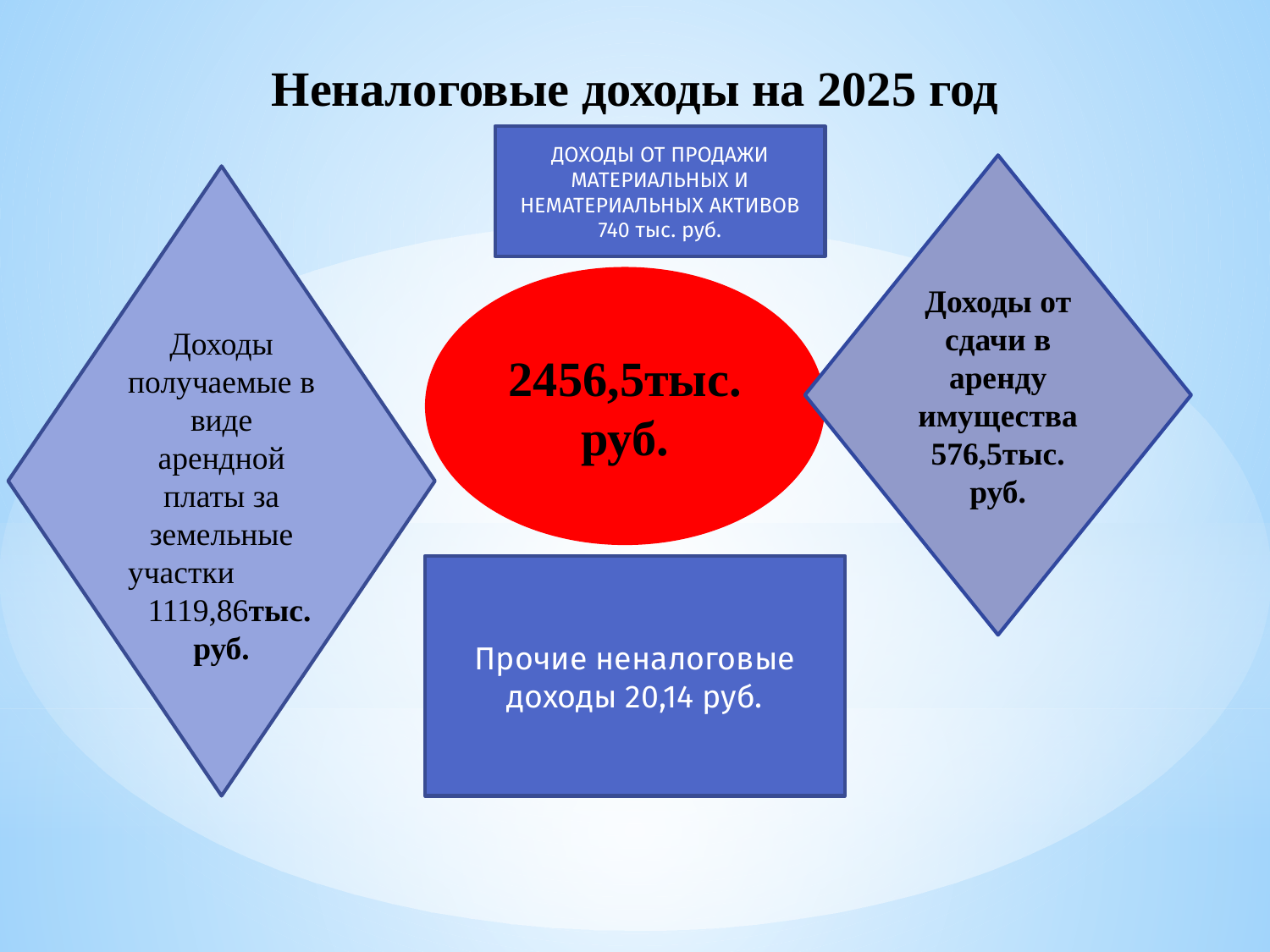

# Неналоговые доходы на 2025 год
ДОХОДЫ ОТ ПРОДАЖИ МАТЕРИАЛЬНЫХ И НЕМАТЕРИАЛЬНЫХ АКТИВОВ 740 тыс. руб.
Доходы от сдачи в аренду имущества 576,5тыс. руб.
Доходы получаемые в виде арендной платы за земельные участки             1119,86тыс. руб.
2456,5тыс.руб.
Прочие неналоговые доходы 20,14 руб.